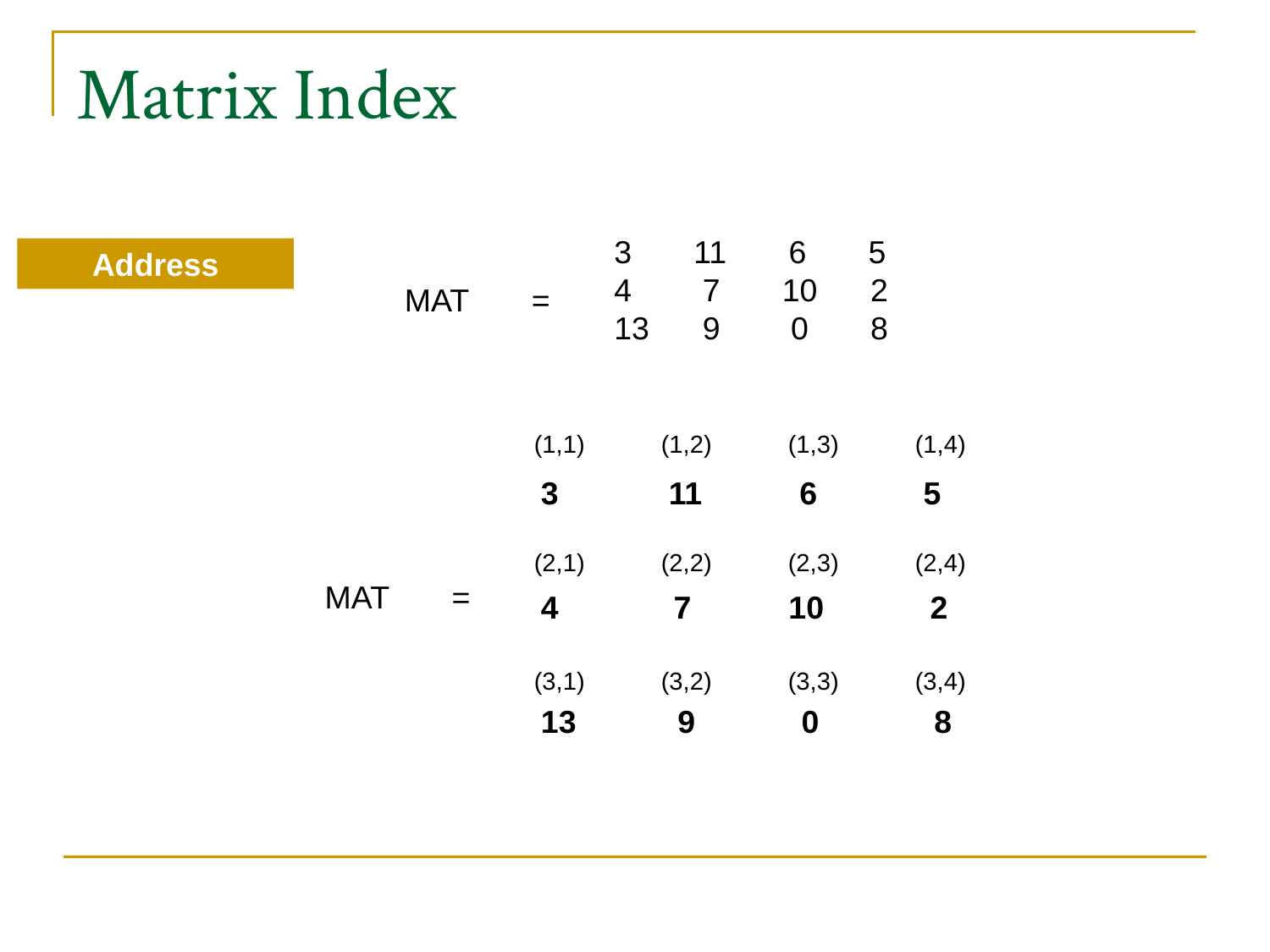

# Matrix Index
3       11       6       5
4        7       10      2
13      9        0       8
MAT 	=
Address
(1,1)	(1,2)	(1,3)	(1,4)

(2,1)	(2,2)	(2,3)	(2,4)

(3,1)	(3,2)	(3,3)	(3,4)
         11           6            5

4             7           10            2

          9            0             8
MAT 	=